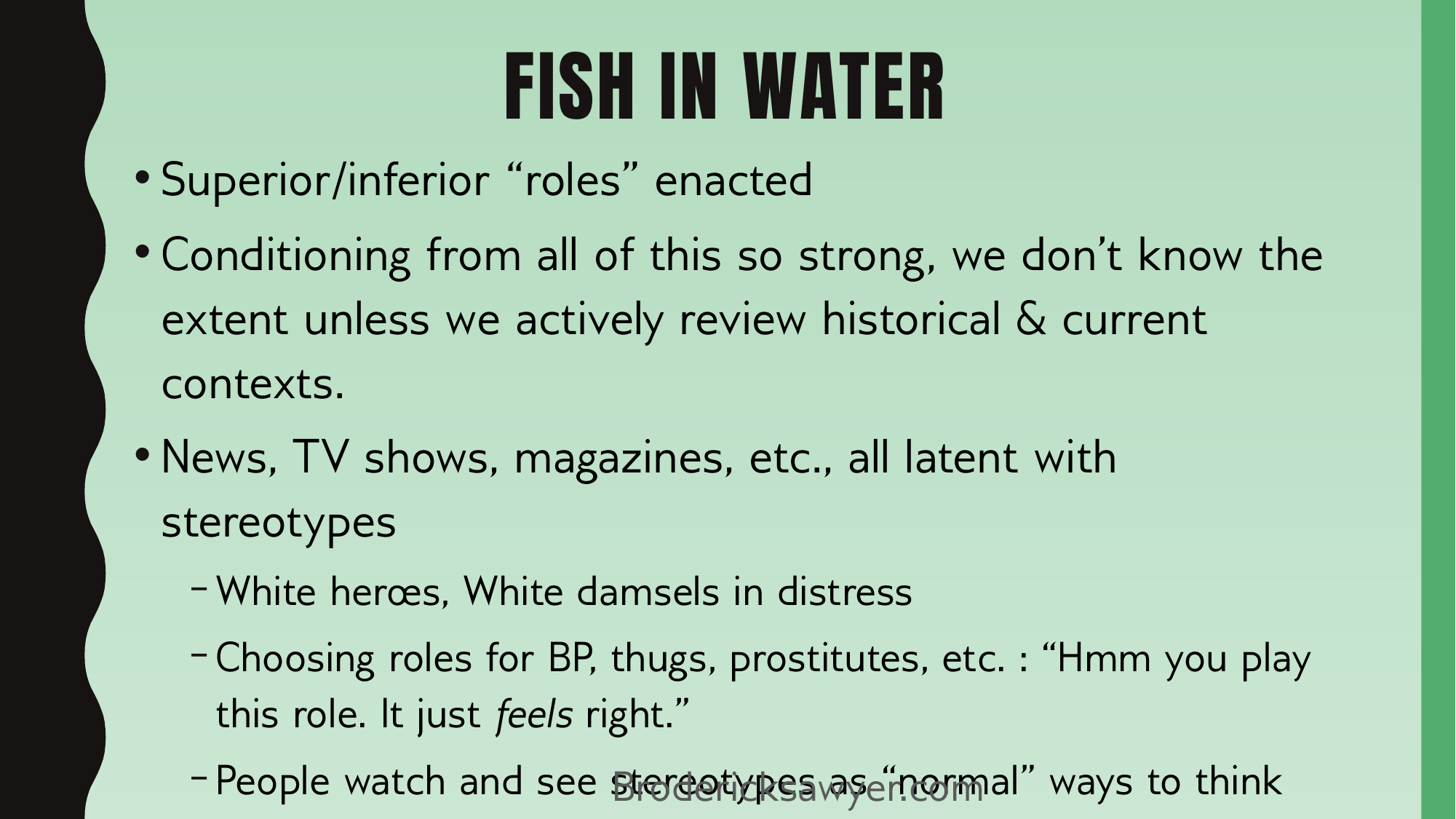

# Fish in water
Superior/inferior “roles” enacted
Conditioning from all of this so strong, we don’t know the extent unless we actively review historical & current contexts.
News, TV shows, magazines, etc., all latent with stereotypes
White heroes, White damsels in distress
Choosing roles for BP, thugs, prostitutes, etc. : “Hmm you play this role. It just feels right.”
People watch and see stereotypes as “normal” ways to think

Brodericksawyer.com